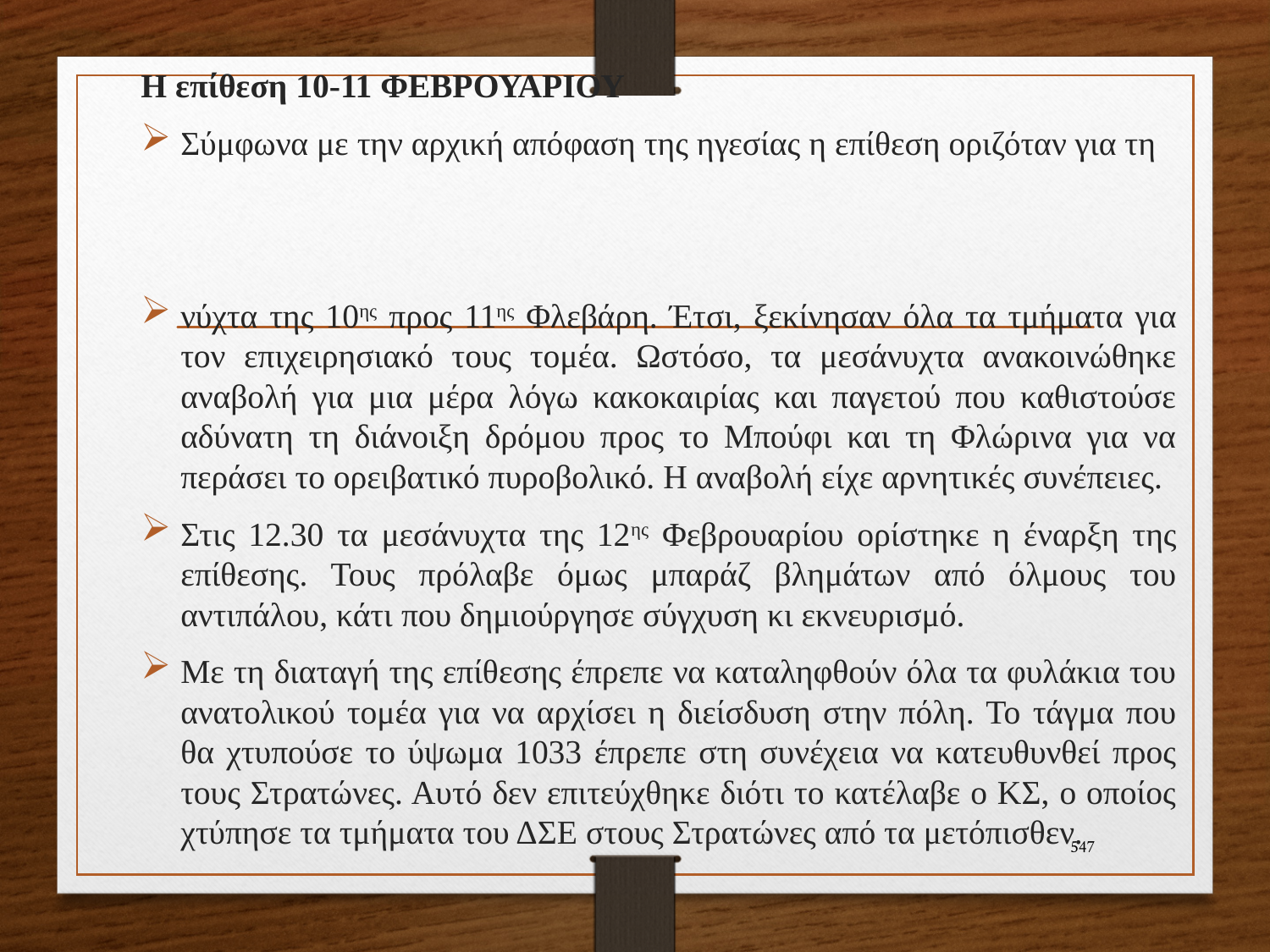

Η επίθεση 10-11 ΦΕΒΡΟΥΑΡΙΟΥ
Σύμφωνα με την αρχική απόφαση της ηγεσίας η επίθεση οριζόταν για τη

νύχτα της 10ης προς 11ης Φλεβάρη. Έτσι, ξεκίνησαν όλα τα τμήματα για τον επιχειρησιακό τους τομέα. Ωστόσο, τα μεσάνυχτα ανακοινώθηκε αναβολή για μια μέρα λόγω κακοκαιρίας και παγετού που καθιστούσε αδύνατη τη διάνοιξη δρόμου προς το Μπούφι και τη Φλώρινα για να περάσει το ορειβατικό πυροβολικό. Η αναβολή είχε αρνητικές συνέπειες.
Στις 12.30 τα μεσάνυχτα της 12ης Φεβρουαρίου ορίστηκε η έναρξη της επίθεσης. Τους πρόλαβε όμως μπαράζ βλημάτων από όλμους του αντιπάλου, κάτι που δημιούργησε σύγχυση κι εκνευρισμό.
Με τη διαταγή της επίθεσης έπρεπε να καταληφθούν όλα τα φυλάκια του ανατολικού τομέα για να αρχίσει η διείσδυση στην πόλη. Το τάγμα που θα χτυπούσε το ύψωμα 1033 έπρεπε στη συνέχεια να κατευθυνθεί προς τους Στρατώνες. Αυτό δεν επιτεύχθηκε διότι το κατέλαβε ο ΚΣ, ο οποίος χτύπησε τα τμήματα του ΔΣΕ στους Στρατώνες από τα μετόπισθεν.

547